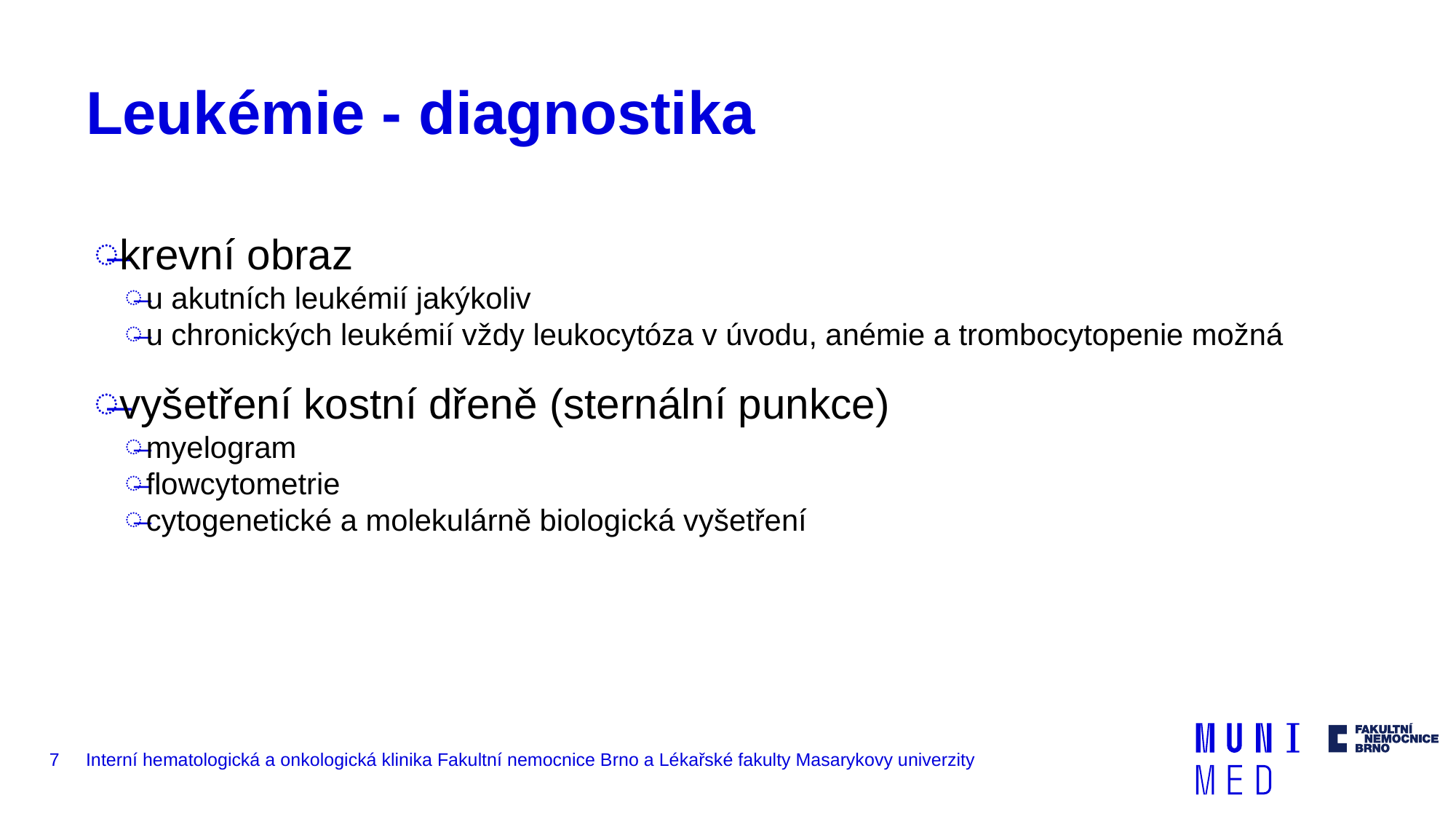

# Leukémie - diagnostika
krevní obraz
u akutních leukémií jakýkoliv
u chronických leukémií vždy leukocytóza v úvodu, anémie a trombocytopenie možná
vyšetření kostní dřeně (sternální punkce)
myelogram
flowcytometrie
cytogenetické a molekulárně biologická vyšetření

7
Interní hematologická a onkologická klinika Fakultní nemocnice Brno a Lékařské fakulty Masarykovy univerzity